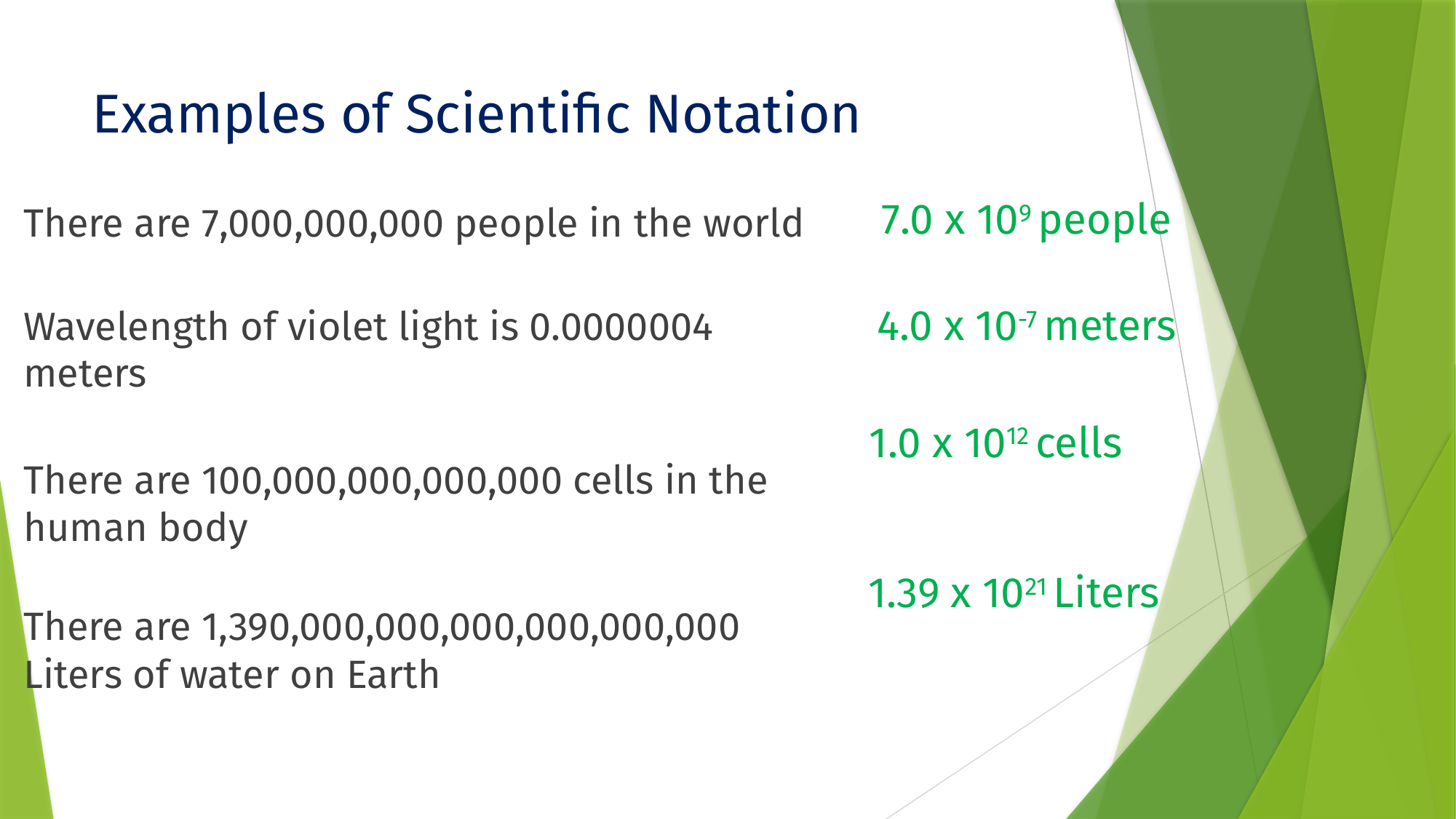

# Examples of Scientific Notation
7.0 x 109 people
There are 7,000,000,000 people in the world

Wavelength of violet light is 0.0000004 meters

There are 100,000,000,000,000 cells in the human body

There are 1,390,000,000,000,000,000,000 Liters of water on Earth
4.0 x 10-7 meters
1.0 x 1012 cells
1.39 x 1021 Liters